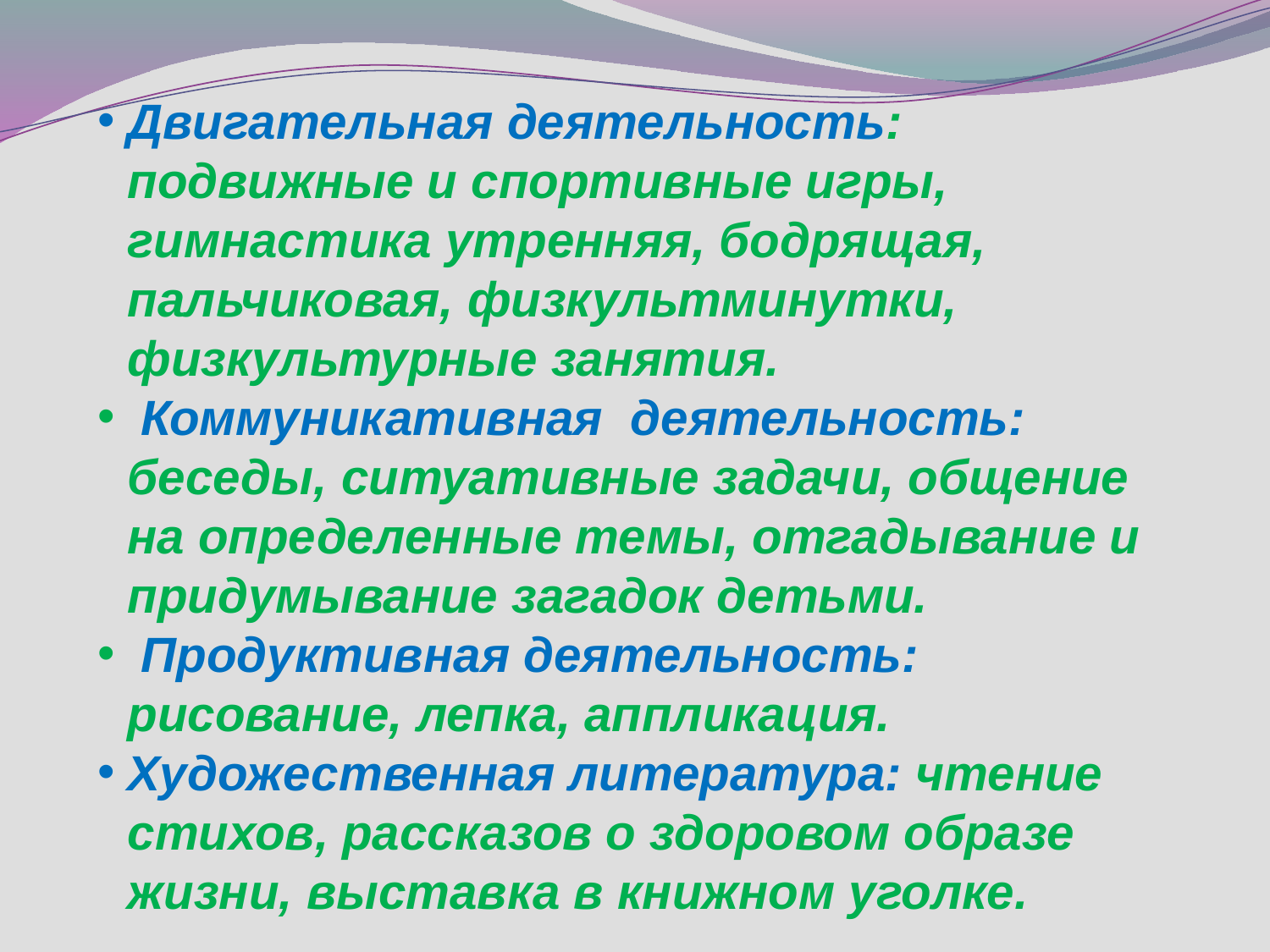

Двигательная деятельность: подвижные и спортивные игры, гимнастика утренняя, бодрящая, пальчиковая, физкультминутки, физкультурные занятия.
 Коммуникативная  деятельность: беседы, ситуативные задачи, общение на определенные темы, отгадывание и придумывание загадок детьми.
 Продуктивная деятельность: рисование, лепка, аппликация.
Художественная литература: чтение стихов, рассказов о здоровом образе жизни, выставка в книжном уголке.